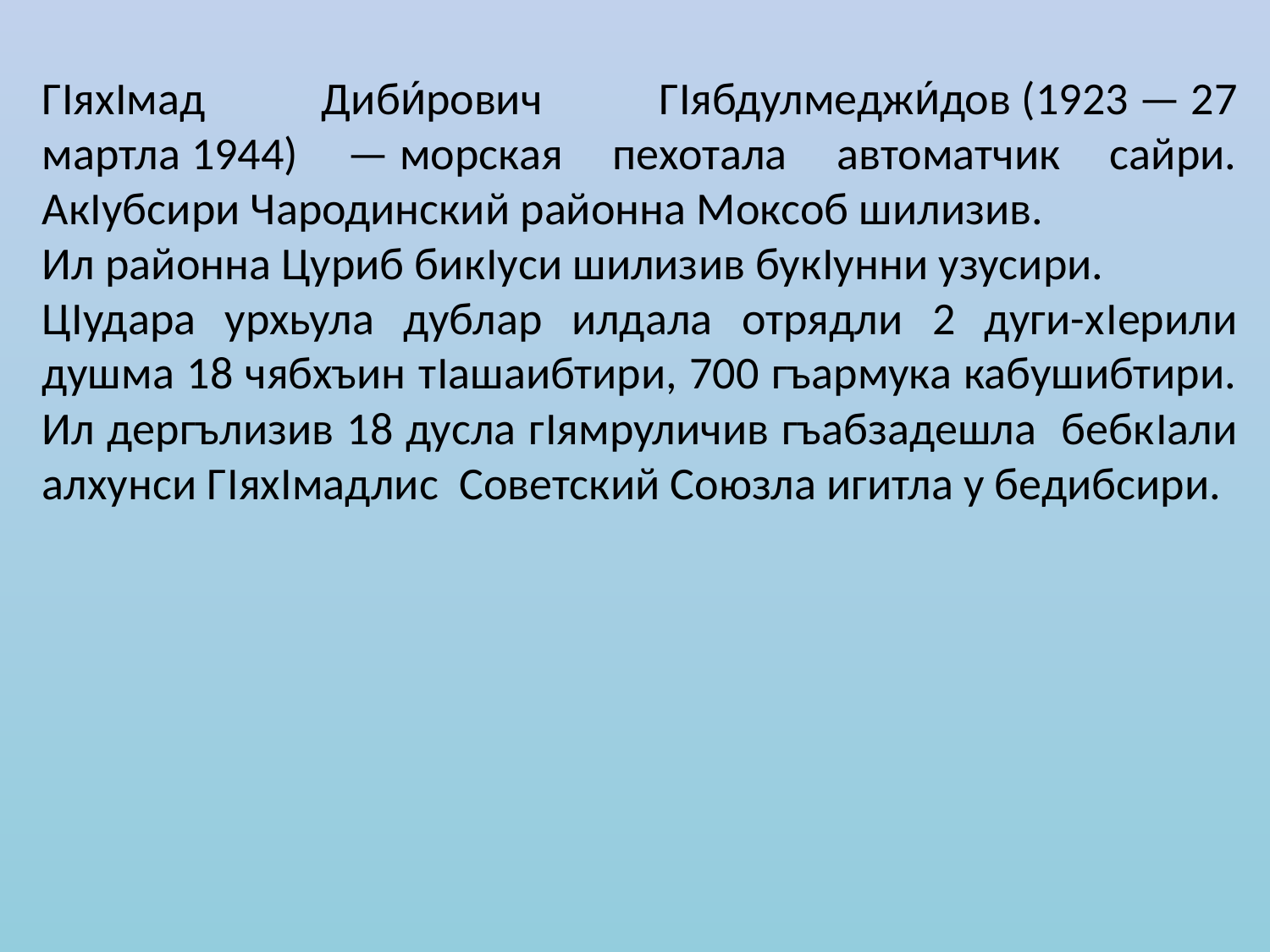

ГIяхIмад Диби́рович ГIябдулмеджи́дов (1923 — 27 мартла 1944) — морская пехотала автоматчик сайри. АкIубсири Чародинский районна Моксоб шилизив.
Ил районна Цуриб бикIуси шилизив букIунни узусири.
ЦIудара урхьула дублар илдала отрядли 2 дуги-хIерили душма 18 чябхъин тIашаибтири, 700 гъармука кабушибтири. Ил дергълизив 18 дусла гIямруличив гъабзадешла  бебкIали алхунси ГIяхIмадлис  Советский Союзла игитла у бедибсири.